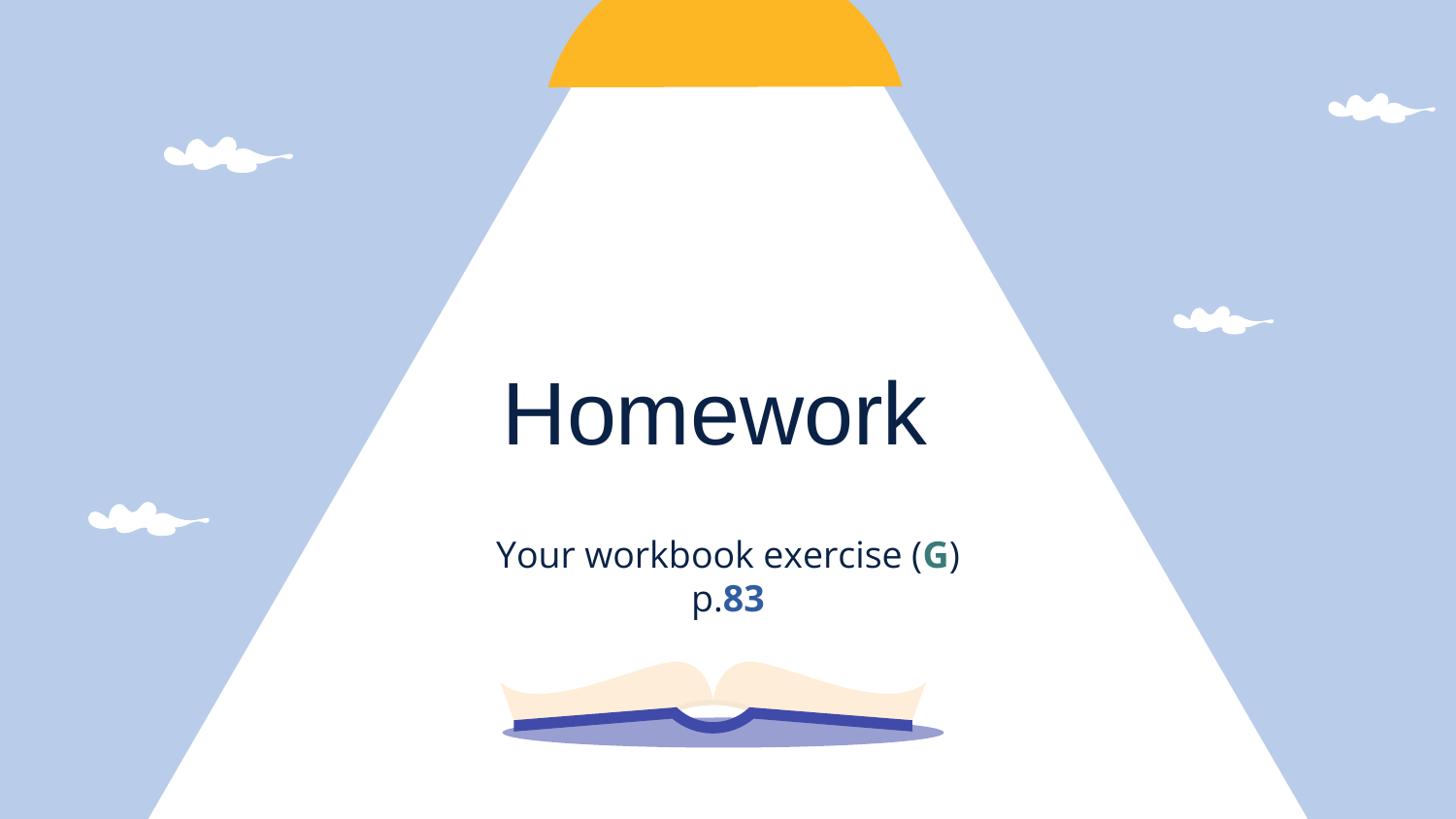

# Homework
Your workbook exercise (G) p.83